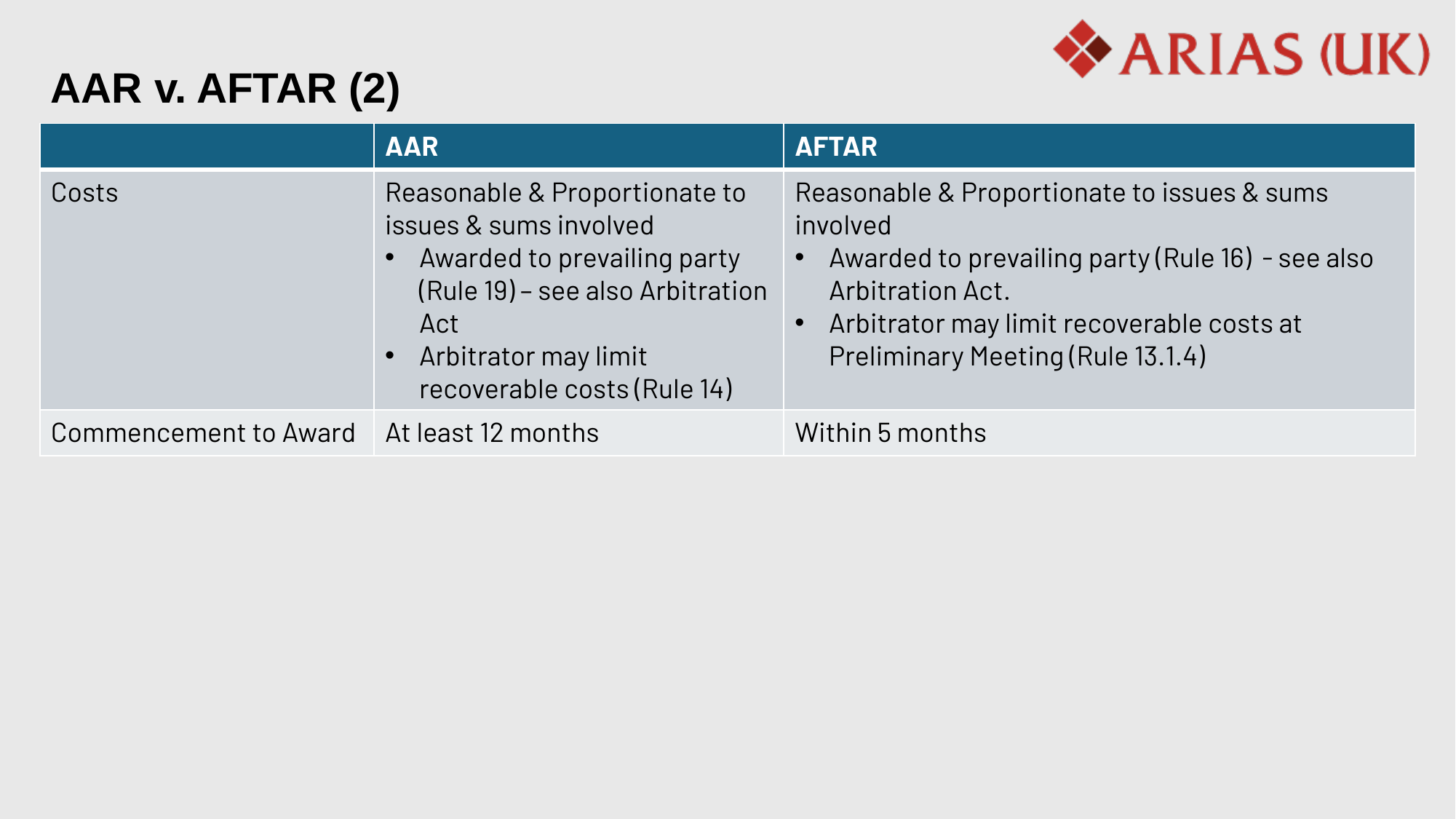

# AAR v. AFTAR (2)
|  | AAR | AFTAR |
| --- | --- | --- |
| Costs | Reasonable & Proportionate to issues & sums involved Awarded to prevailing party (Rule 19) – see also Arbitration Act Arbitrator may limit recoverable costs (Rule 14) | Reasonable & Proportionate to issues & sums involved Awarded to prevailing party (Rule 16) - see also Arbitration Act. Arbitrator may limit recoverable costs at Preliminary Meeting (Rule 13.1.4) |
| Commencement to Award | At least 12 months | Within 5 months |